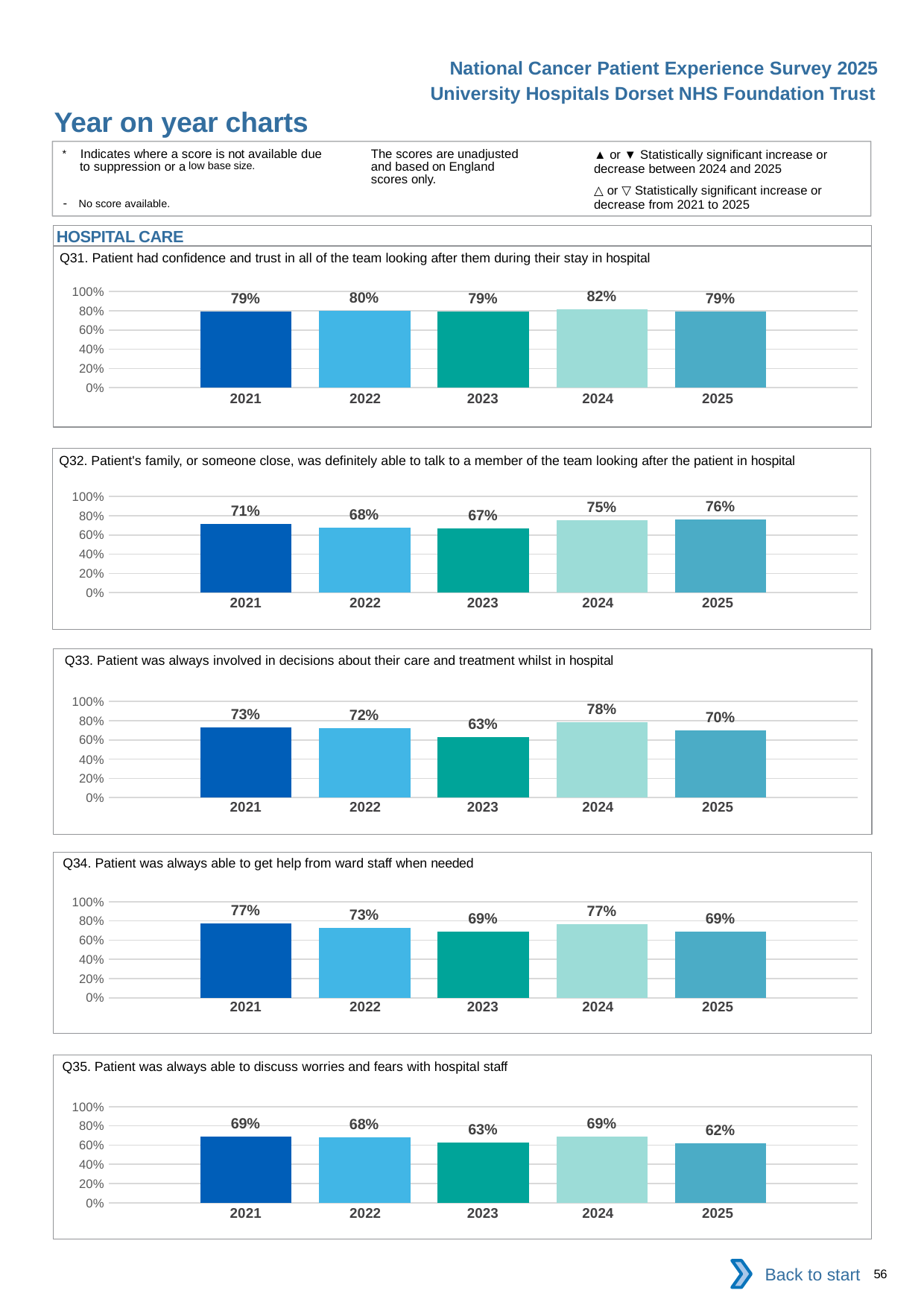

National Cancer Patient Experience Survey 2025
University Hospitals Dorset NHS Foundation Trust
Year on year charts (6)

The scores are unadjusted and based on England scores only.
*  Indicates where a score is not available due to suppression or a low base size.
- No score available.
▲ or ▼ Statistically significant increase or decrease between 2024 and 2025
△ or ▽ Statistically significant increase or decrease from 2021 to 2025
HOSPITAL CARE
Q31. Patient had confidence and trust in all of the team looking after them during their stay in hospital

### Chart

| Category | 2021 | 2022 | 2023 | 2024 | 2025 |
|---|---|---|---|---|---|
| Category 1 | 0.7883212 | 0.8023256 | 0.7902439 | 0.8159509 | 0.7886598 |
| 2021 | 2022 | 2023 | 2024 | 2025 |
| --- | --- | --- | --- | --- |
|  |  |  |  |  |
Q32. Patient's family, or someone close, was definitely able to talk to a member of the team looking after the patient in hospital

### Chart

| Category | 2021 | 2022 | 2023 | 2024 | 2025 |
|---|---|---|---|---|---|
| Category 1 | 0.712963 | 0.6766917 | 0.6666667 | 0.751938 | 0.757764 |
| 2021 | 2022 | 2023 | 2024 | 2025 |
| --- | --- | --- | --- | --- |
|  |  |  |  |  |
Q33. Patient was always involved in decisions about their care and treatment whilst in hospital

### Chart

| Category | 2021 | 2022 | 2023 | 2024 | 2025 |
|---|---|---|---|---|---|
| Category 1 | 0.7293233 | 0.7245509 | 0.6318408 | 0.7848101 | 0.7015707 |
| 2021 | 2022 | 2023 | 2024 | 2025 |
| --- | --- | --- | --- | --- |
|  |  |  |  |  |
Q34. Patient was always able to get help from ward staff when needed

### Chart

| Category | 2021 | 2022 | 2023 | 2024 | 2025 |
|---|---|---|---|---|---|
| Category 1 | 0.7720588 | 0.7251462 | 0.685 | 0.7658228 | 0.6894737 |
| 2021 | 2022 | 2023 | 2024 | 2025 |
| --- | --- | --- | --- | --- |
|  |  |  |  |  |
Q35. Patient was always able to discuss worries and fears with hospital staff

### Chart

| Category | 2021 | 2022 | 2023 | 2024 | 2025 |
|---|---|---|---|---|---|
| Category 1 | 0.6893939 | 0.6790124 | 0.6263158 | 0.6887417 | 0.6195652 |
| 2021 | 2022 | 2023 | 2024 | 2025 |
| --- | --- | --- | --- | --- |
|  |  |  |  |  |
Back to start

56